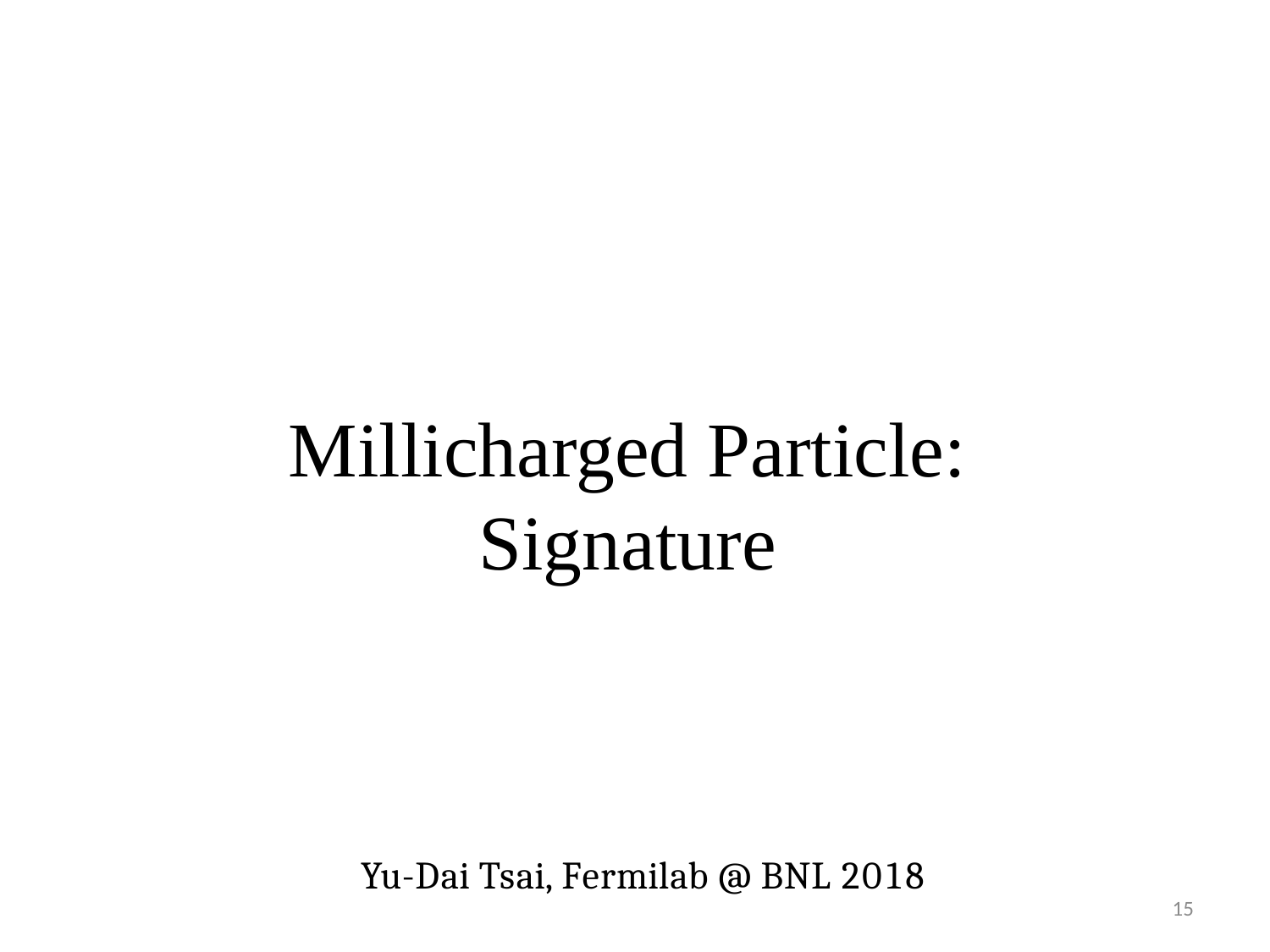

# Millicharged Particle: Signature

Yu-Dai Tsai, Fermilab @ BNL 2018
15